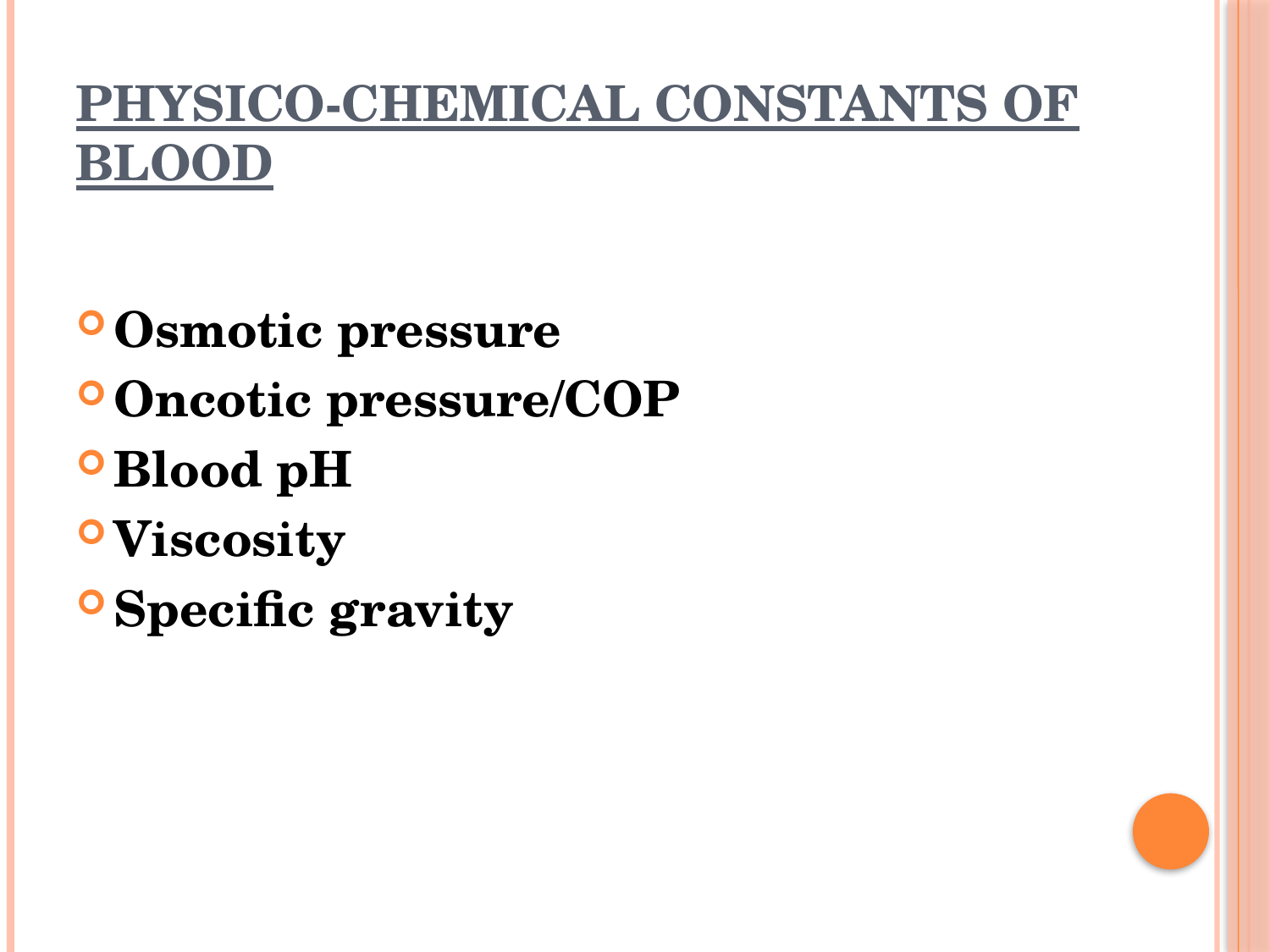

# Physico-chemical constants of blood

Osmotic pressure
Oncotic pressure/COP
Blood pH
Viscosity
Specific gravity